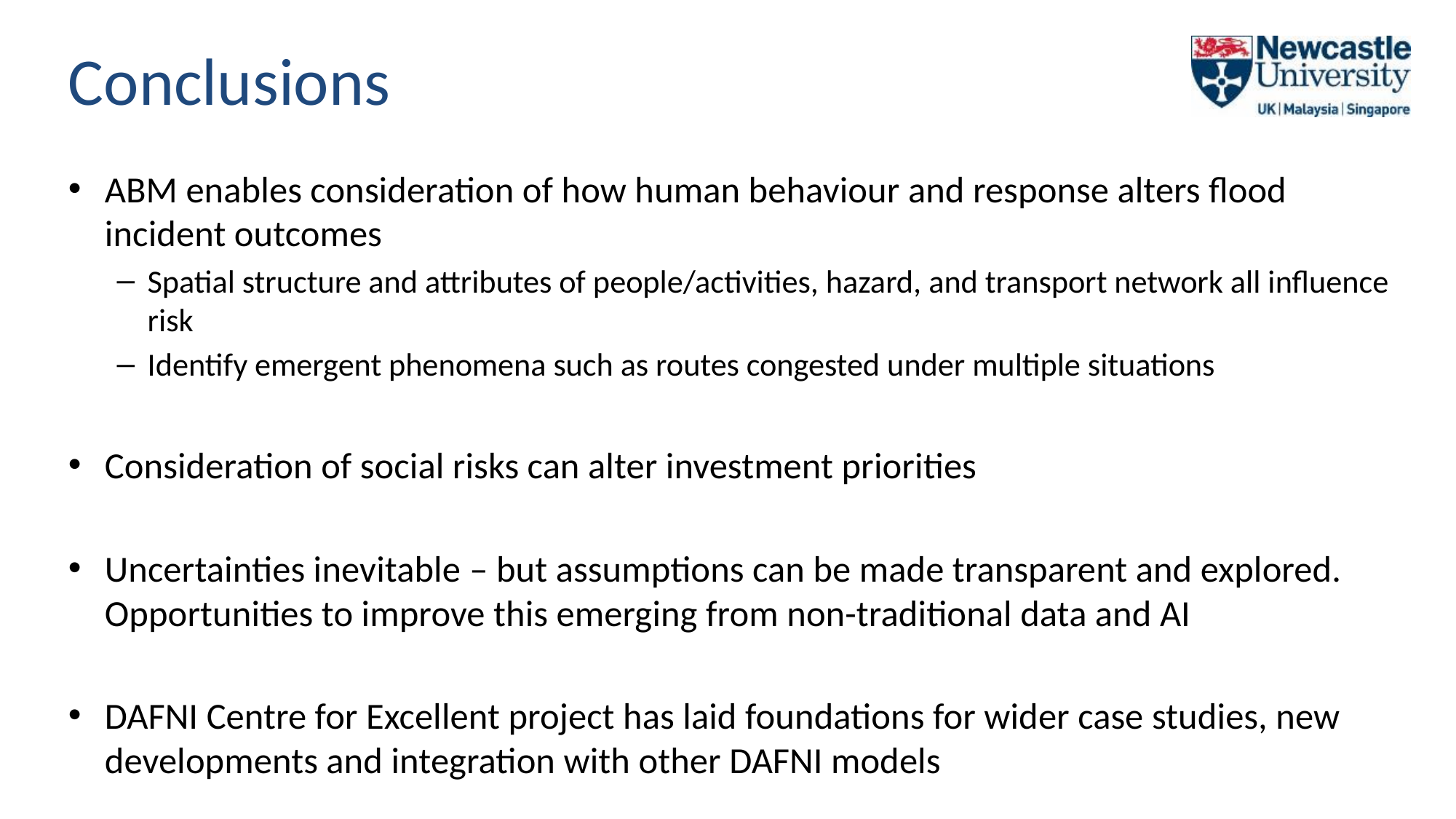

# Conclusions
ABM enables consideration of how human behaviour and response alters flood incident outcomes
Spatial structure and attributes of people/activities, hazard, and transport network all influence risk
Identify emergent phenomena such as routes congested under multiple situations

Consideration of social risks can alter investment priorities

Uncertainties inevitable – but assumptions can be made transparent and explored.  Opportunities to improve this emerging from non-traditional data and AI

DAFNI Centre for Excellent project has laid foundations for wider case studies, new developments and integration with other DAFNI models